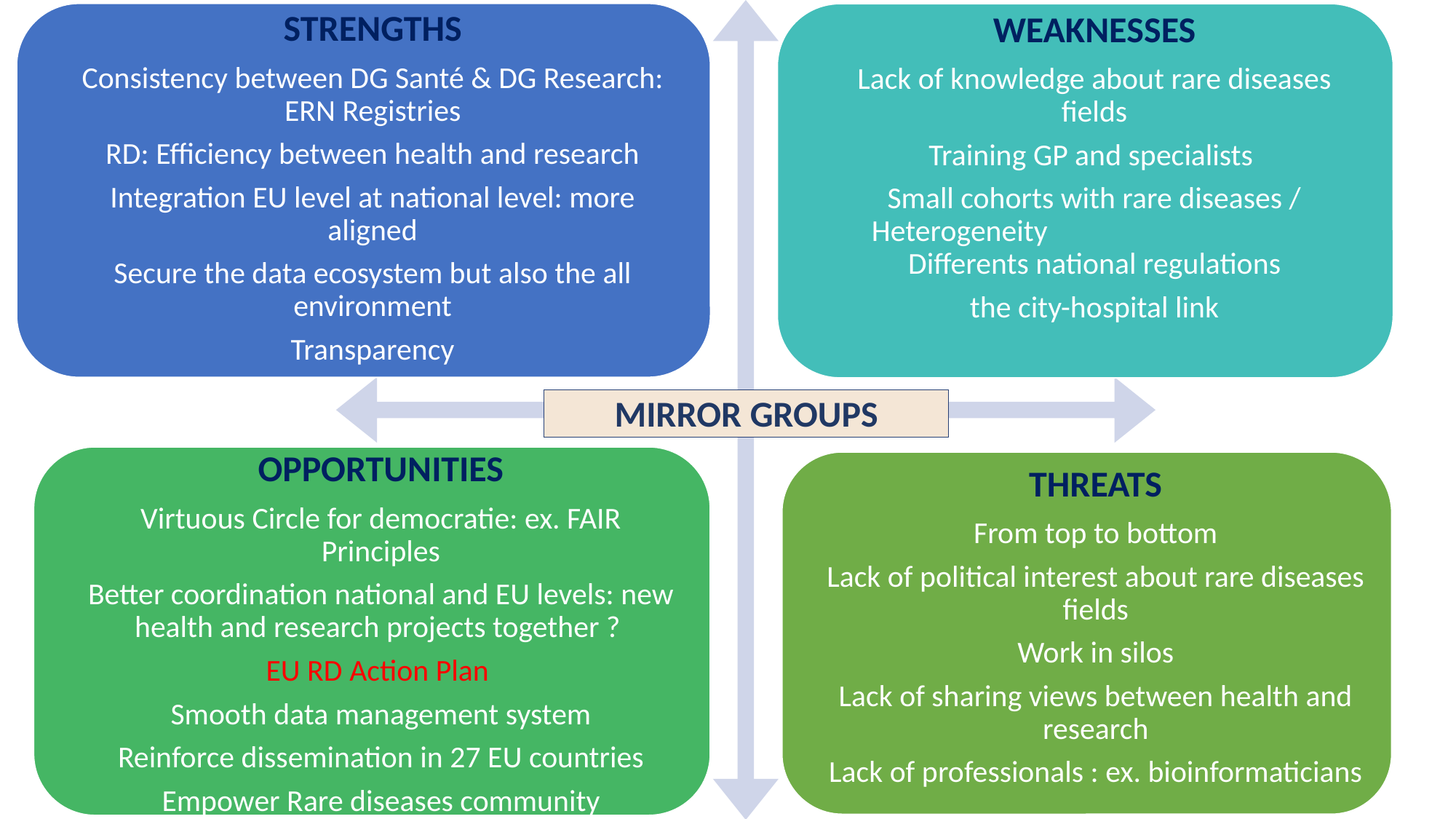

STRENGTHS
Consistency between DG Santé & DG Research: ERN Registries
RD: Efficiency between health and research
Integration EU level at national level: more aligned
Secure the data ecosystem but also the all environment
Transparency

WEAKNESSES
Lack of knowledge about rare diseases fields
Training GP and specialists
Small cohorts with rare diseases / Heterogeneity                                        Differents national regulations
the city-hospital link

OPPORTUNITIES
Virtuous Circle for democratie: ex. FAIR Principles
Better coordination national and EU levels: new health and research projects together ?
EU RD Action Plan
Smooth data management system
Reinforce dissemination in 27 EU countries
Empower Rare diseases community

THREATS
From top to bottom
Lack of political interest about rare diseases fields
Work in silos
Lack of sharing views between health and research
Lack of professionals : ex. bioinformaticians

MIRROR GROUPS